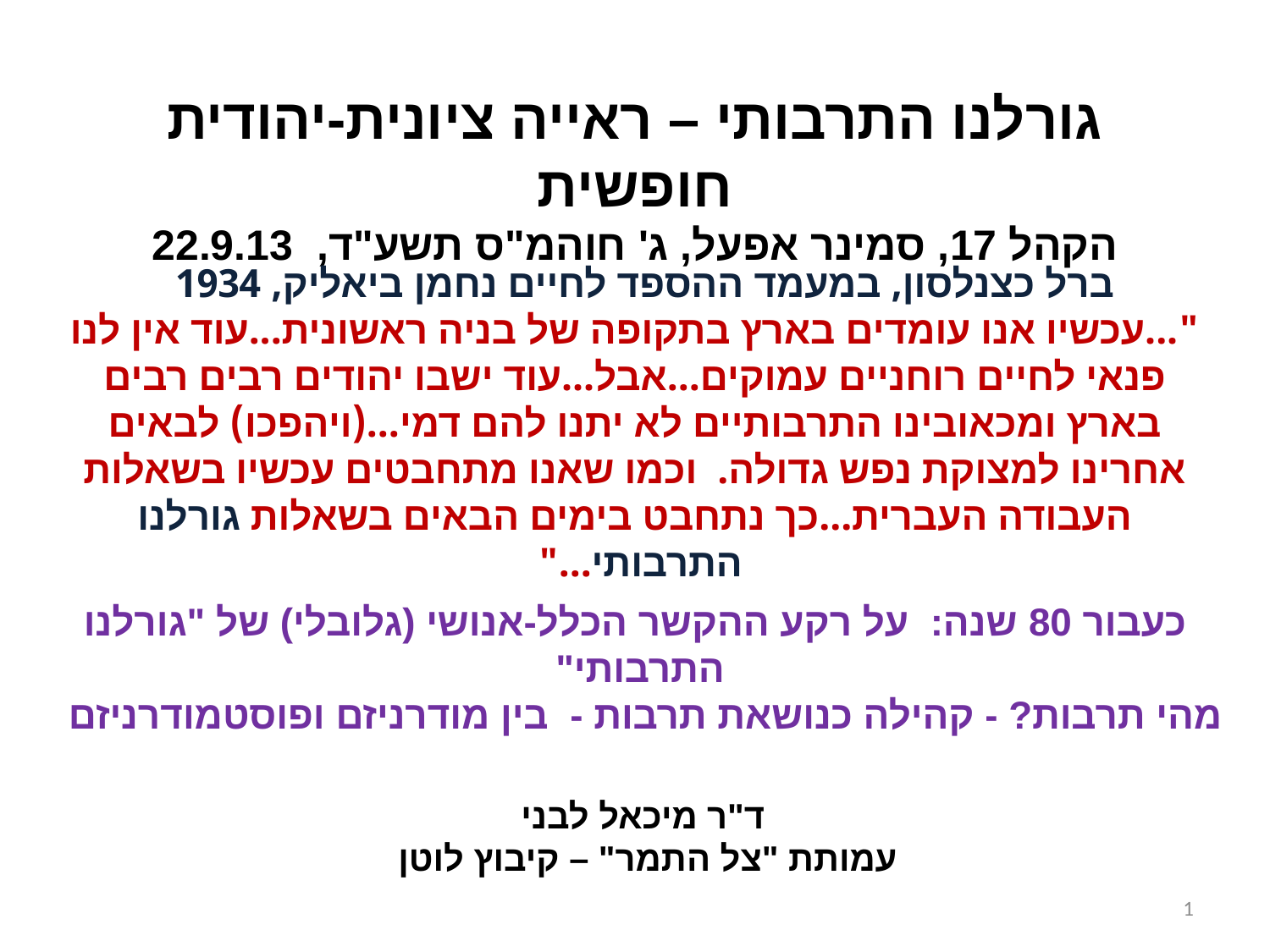

גורלנו התרבותי – ראייה ציונית-יהודית חופשית
הקהל 17, סמינר אפעל, ג' חוהמ"ס תשע"ד,  22.9.13

ברל כצנלסון, במעמד ההספד לחיים נחמן ביאליק, 1934
"...עכשיו אנו עומדים בארץ בתקופה של בניה ראשונית...עוד אין לנו פנאי לחיים רוחניים עמוקים...אבל...עוד ישבו יהודים רבים רבים בארץ ומכאובינו התרבותיים לא יתנו להם דמי...(ויהפכו) לבאים אחרינו למצוקת נפש גדולה.  וכמו שאנו מתחבטים עכשיו בשאלות העבודה העברית...כך נתחבט בימים הבאים בשאלות גורלנו התרבותי..."

כעבור 80 שנה:  על רקע ההקשר הכלל-אנושי (גלובלי) של "גורלנו התרבותי"
מהי תרבות? - קהילה כנושאת תרבות -  בין מודרניזם ופוסטמודרניזם
 ד"ר מיכאל לבני
עמותת "צל התמר" – קיבוץ לוטן
1